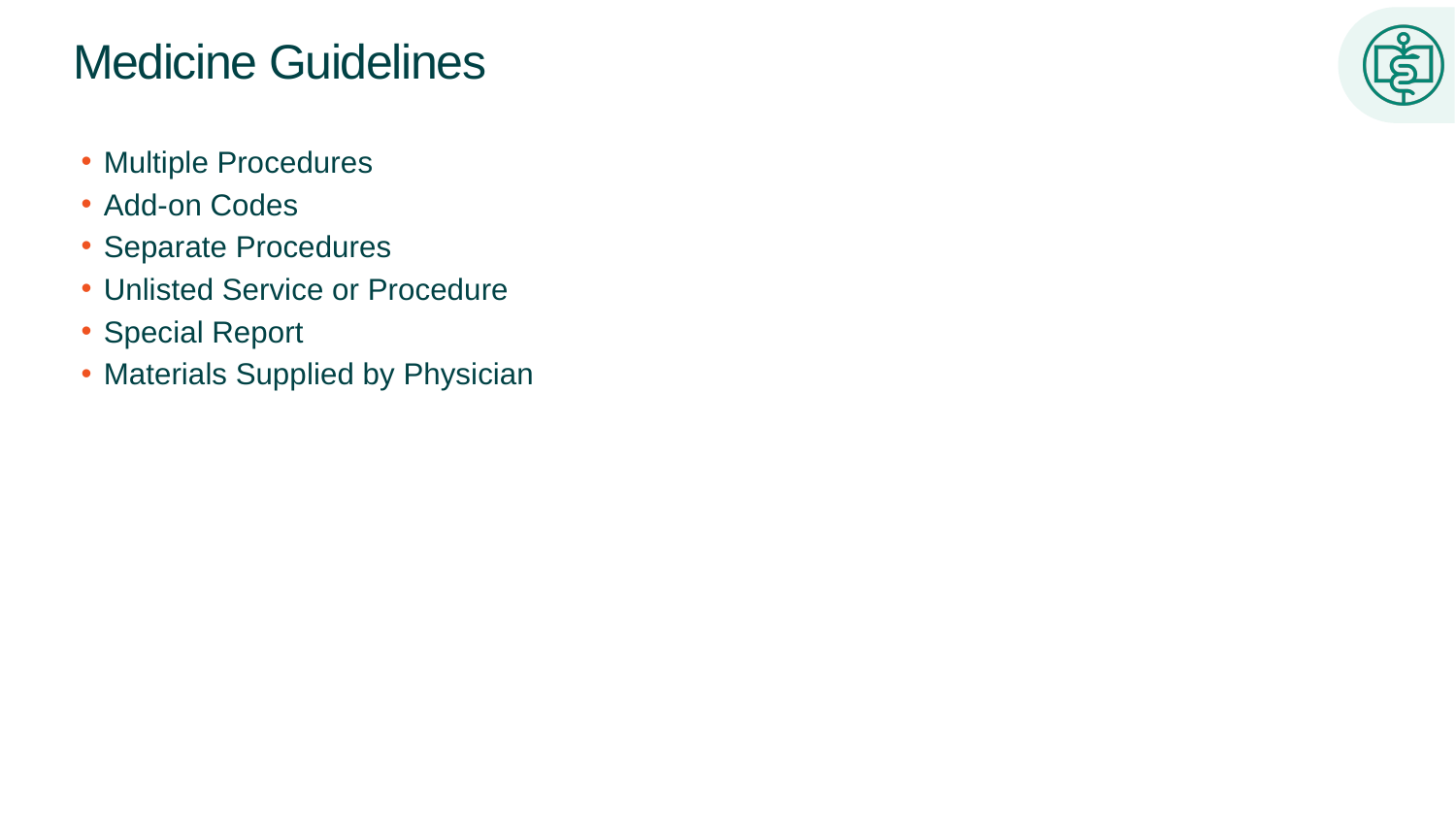

# Medicine Guidelines
Multiple Procedures
Add-on Codes
Separate Procedures
Unlisted Service or Procedure
Special Report
Materials Supplied by Physician